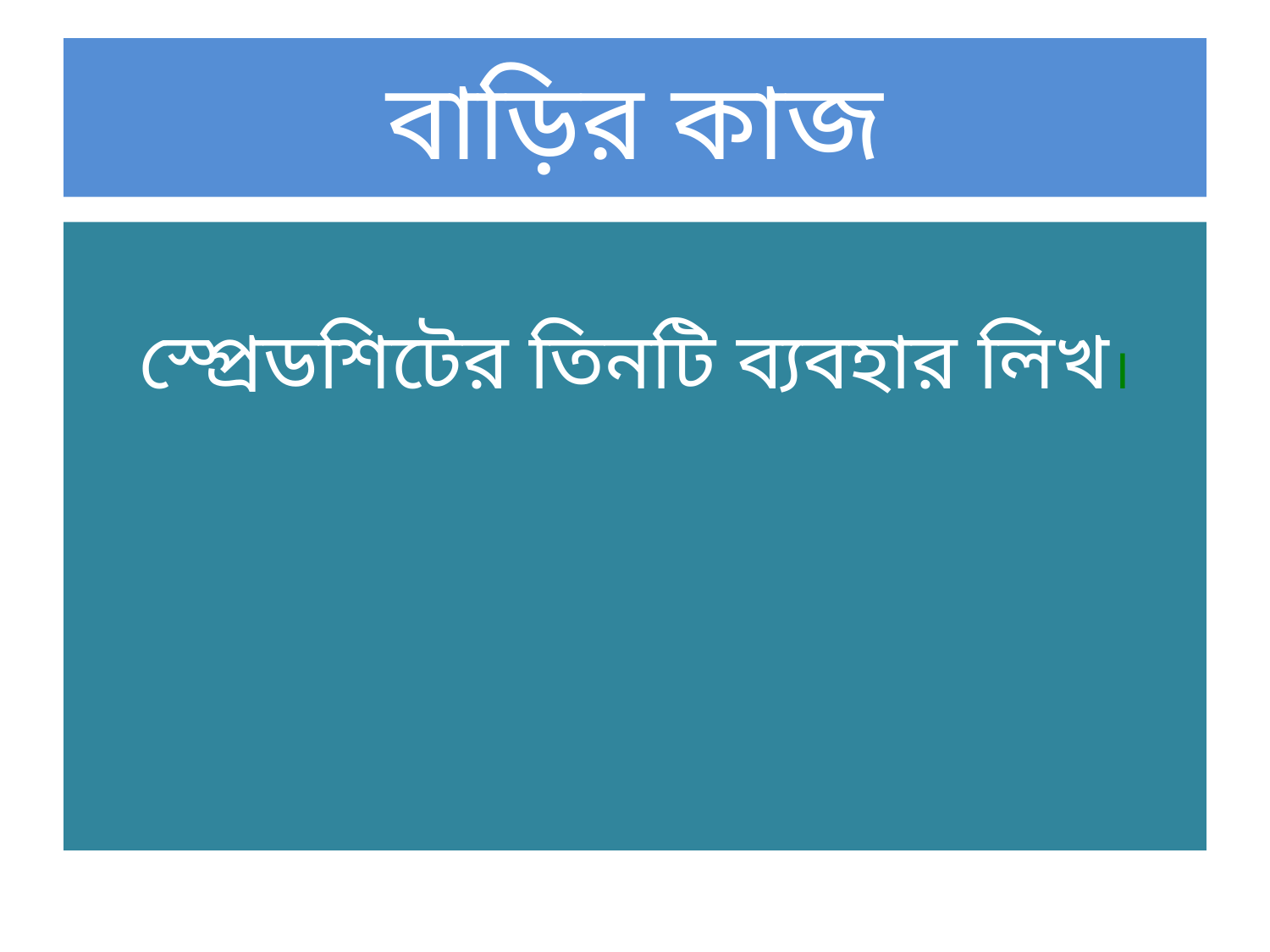

# বাড়ির কাজ

স্প্রেডশিটের তিনটি ব্যবহার লিখ।